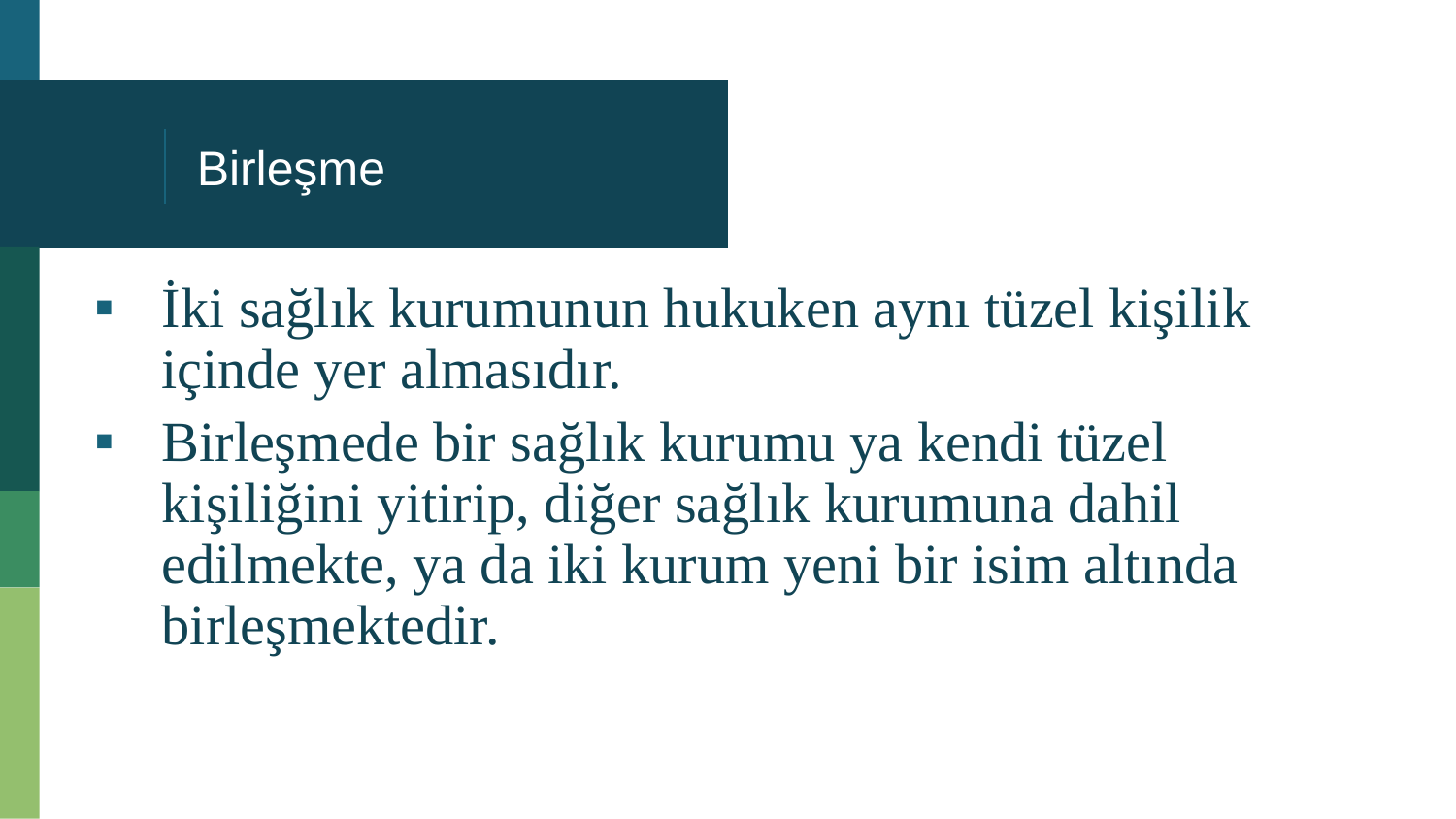

# Birleşme
İki sağlık kurumunun hukuken aynı tüzel kişilik içinde yer almasıdır.
Birleşmede bir sağlık kurumu ya kendi tüzel kişiliğini yitirip, diğer sağlık kurumuna dahil edilmekte, ya da iki kurum yeni bir isim altında birleşmektedir.